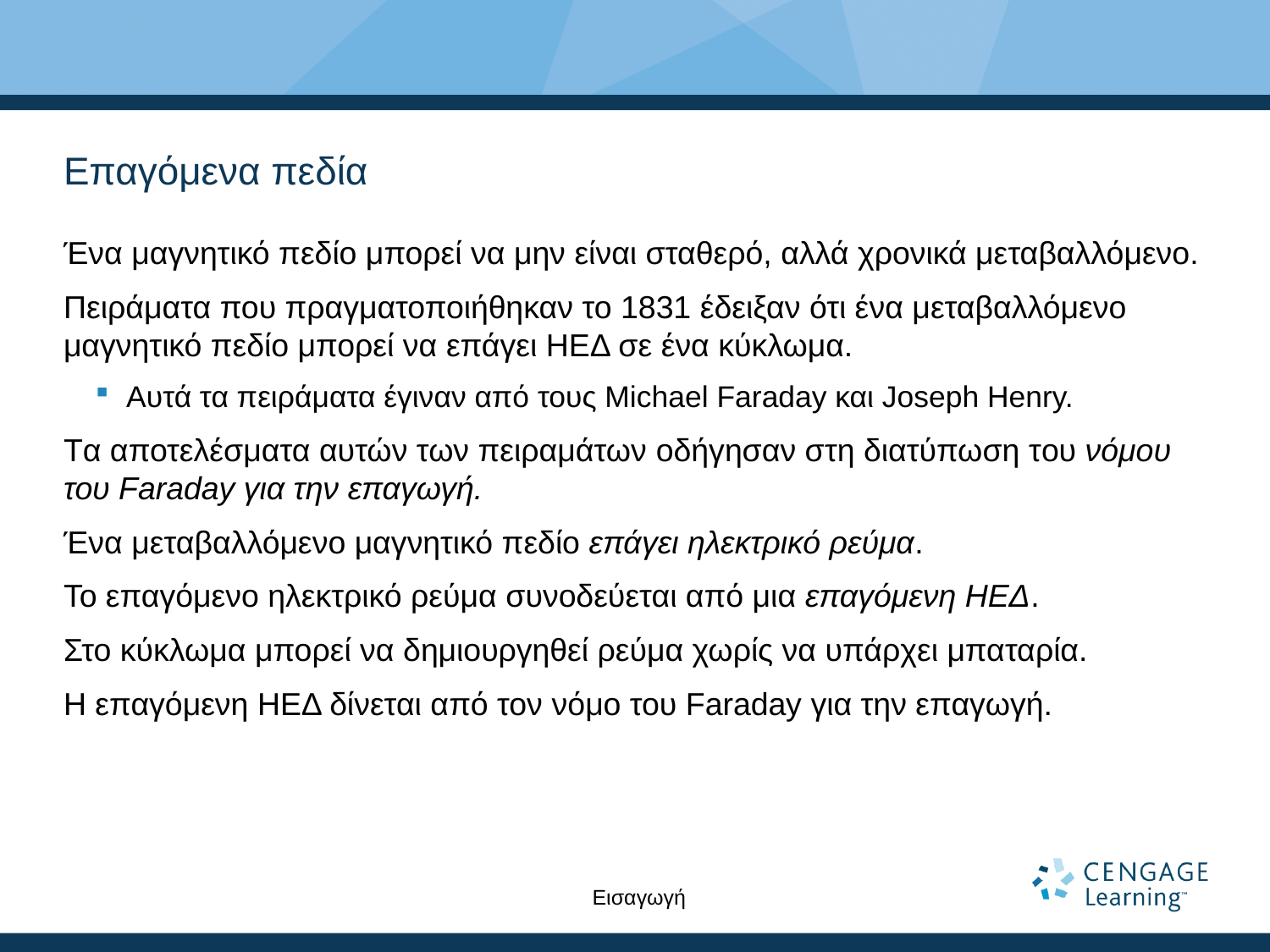

# Επαγόμενα πεδία
Ένα μαγνητικό πεδίο μπορεί να μην είναι σταθερό, αλλά χρονικά μεταβαλλόμενο.
Πειράματα που πραγματοποιήθηκαν το 1831 έδειξαν ότι ένα μεταβαλλόμενο μαγνητικό πεδίο μπορεί να επάγει ΗΕΔ σε ένα κύκλωμα.
Αυτά τα πειράματα έγιναν από τους Michael Faraday και Joseph Henry.
Τα αποτελέσματα αυτών των πειραμάτων οδήγησαν στη διατύπωση του νόμου του Faraday για την επαγωγή.
Ένα μεταβαλλόμενο μαγνητικό πεδίο επάγει ηλεκτρικό ρεύμα.
Το επαγόμενο ηλεκτρικό ρεύμα συνοδεύεται από μια επαγόμενη ΗΕΔ.
Στο κύκλωμα μπορεί να δημιουργηθεί ρεύμα χωρίς να υπάρχει μπαταρία.
Η επαγόμενη ΗΕΔ δίνεται από τον νόμο του Faraday για την επαγωγή.
Εισαγωγή